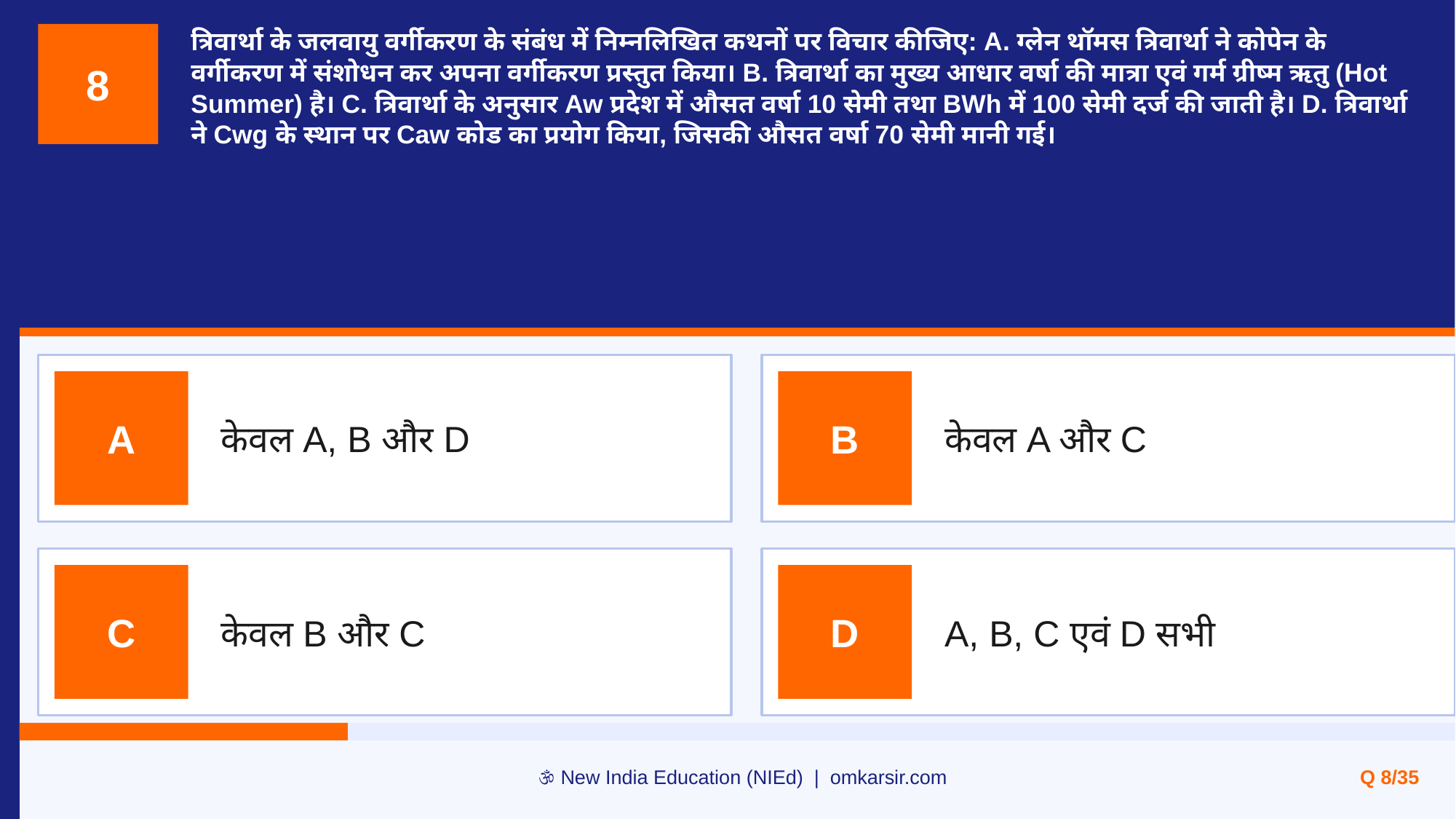

त्रिवार्था के जलवायु वर्गीकरण के संबंध में निम्नलिखित कथनों पर विचार कीजिए: A. ग्लेन थॉमस त्रिवार्था ने कोपेन के वर्गीकरण में संशोधन कर अपना वर्गीकरण प्रस्तुत किया। B. त्रिवार्था का मुख्य आधार वर्षा की मात्रा एवं गर्म ग्रीष्म ऋतु (Hot Summer) है। C. त्रिवार्था के अनुसार Aw प्रदेश में औसत वर्षा 10 सेमी तथा BWh में 100 सेमी दर्ज की जाती है। D. त्रिवार्था ने Cwg के स्थान पर Caw कोड का प्रयोग किया, जिसकी औसत वर्षा 70 सेमी मानी गई।
8

केवल A, B और D
केवल A और C
A
B

केवल B और C
A, B, C एवं D सभी
C
D

🕉️ New India Education (NIEd)  |  omkarsir.com
Q 8/35